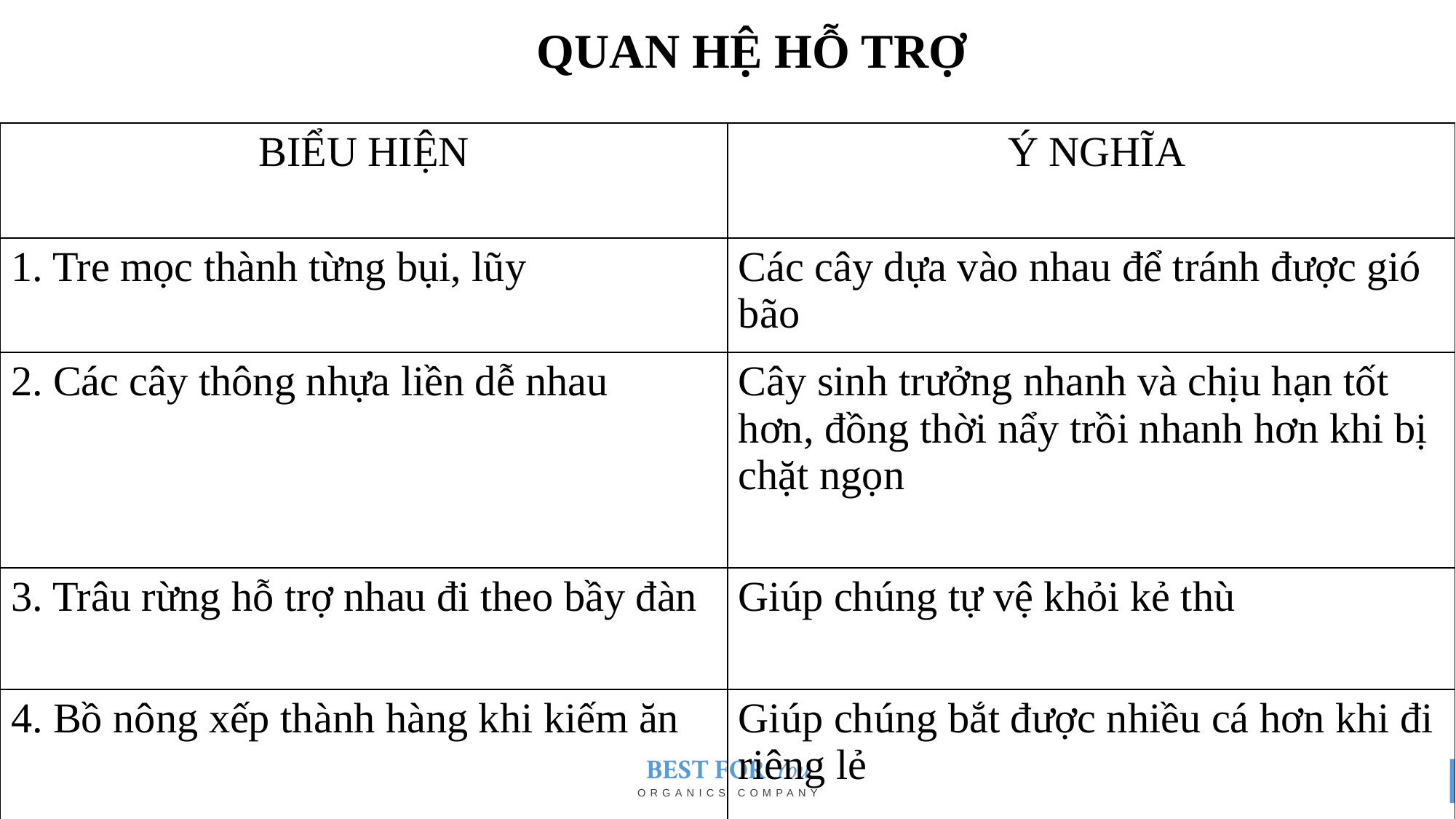

QUAN HỆ HỖ TRỢ
| BIỂU HIỆN | Ý NGHĨA |
| --- | --- |
| 1. Tre mọc thành từng bụi, lũy | Các cây dựa vào nhau để tránh được gió bão |
| 2. Các cây thông nhựa liền dễ nhau | Cây sinh trưởng nhanh và chịu hạn tốt hơn, đồng thời nẩy trồi nhanh hơn khi bị chặt ngọn |
| 3. Trâu rừng hỗ trợ nhau đi theo bầy đàn | Giúp chúng tự vệ khỏi kẻ thù |
| 4. Bồ nông xếp thành hàng khi kiếm ăn | Giúp chúng bắt được nhiều cá hơn khi đi riêng lẻ |